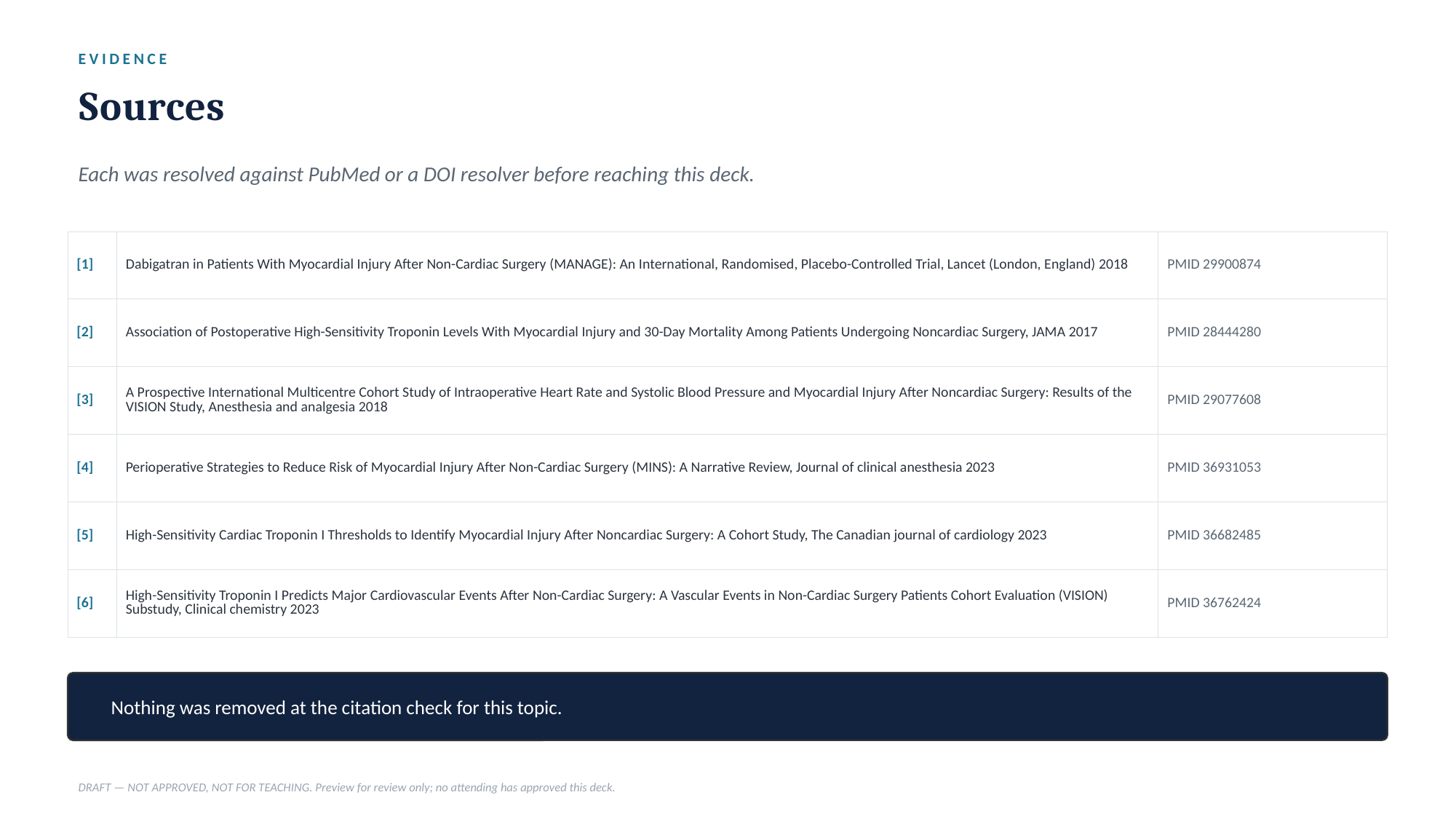

EVIDENCE
Sources
Each was resolved against PubMed or a DOI resolver before reaching this deck.
| [1] | Dabigatran in Patients With Myocardial Injury After Non-Cardiac Surgery (MANAGE): An International, Randomised, Placebo-Controlled Trial, Lancet (London, England) 2018 | PMID 29900874 |
| --- | --- | --- |
| [2] | Association of Postoperative High-Sensitivity Troponin Levels With Myocardial Injury and 30-Day Mortality Among Patients Undergoing Noncardiac Surgery, JAMA 2017 | PMID 28444280 |
| [3] | A Prospective International Multicentre Cohort Study of Intraoperative Heart Rate and Systolic Blood Pressure and Myocardial Injury After Noncardiac Surgery: Results of the VISION Study, Anesthesia and analgesia 2018 | PMID 29077608 |
| [4] | Perioperative Strategies to Reduce Risk of Myocardial Injury After Non-Cardiac Surgery (MINS): A Narrative Review, Journal of clinical anesthesia 2023 | PMID 36931053 |
| [5] | High-Sensitivity Cardiac Troponin I Thresholds to Identify Myocardial Injury After Noncardiac Surgery: A Cohort Study, The Canadian journal of cardiology 2023 | PMID 36682485 |
| [6] | High-Sensitivity Troponin I Predicts Major Cardiovascular Events After Non-Cardiac Surgery: A Vascular Events in Non-Cardiac Surgery Patients Cohort Evaluation (VISION) Substudy, Clinical chemistry 2023 | PMID 36762424 |

Nothing was removed at the citation check for this topic.
DRAFT — NOT APPROVED, NOT FOR TEACHING. Preview for review only; no attending has approved this deck.